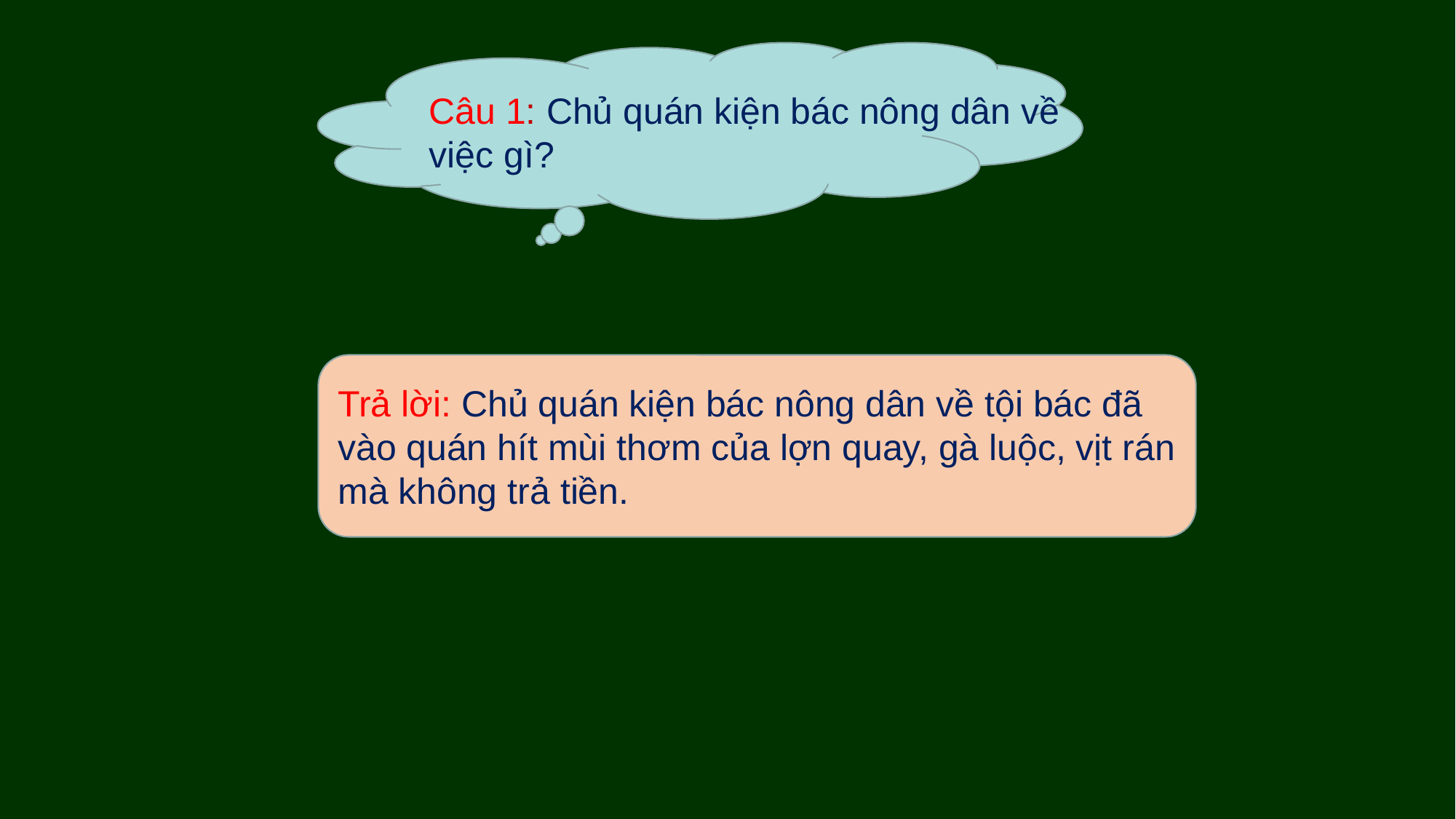

Câu 1: Chủ quán kiện bác nông dân về việc gì?

Trả lời: Chủ quán kiện bác nông dân về tội bác đã vào quán hít mùi thơm của lợn quay, gà luộc, vịt rán mà không trả tiền.